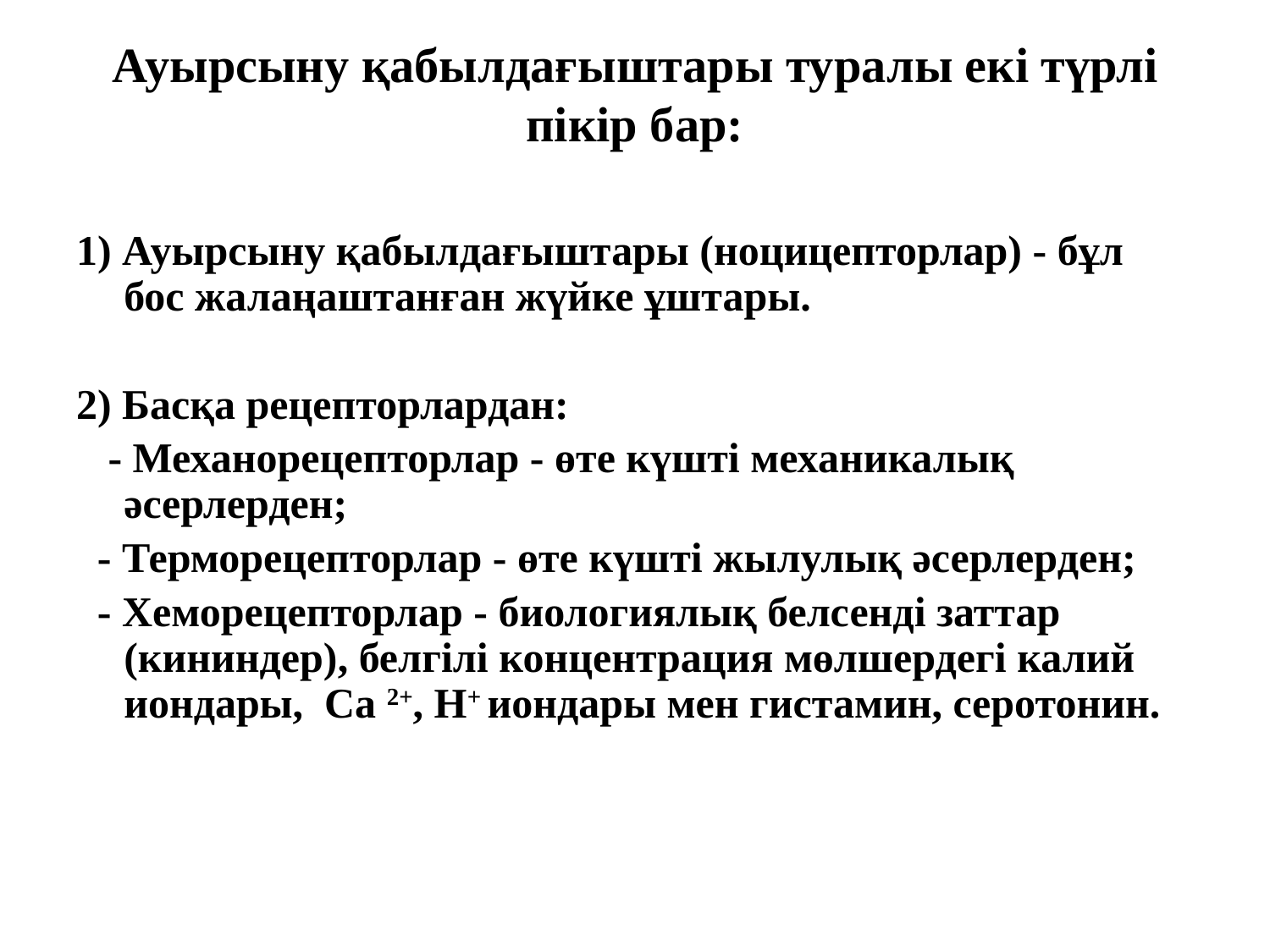

# Ауырсыну қабылдағыштары туралы екі түрлі пікір бар:
1) Ауырсыну қабылдағыштары (ноцицепторлар) - бұл бос жалаңаштанған жүйке ұштары.

2) Басқа рецепторлардан:
   - Механорецепторлар - өте күшті механикалық әсерлерден;
  - Терморецепторлар - өте күшті жылулық әсерлерден;
  - Хеморецепторлар - биологиялық белсенді заттар (кининдер), белгілі концентрация мөлшердегі калий иондары,  Са 2+, Н+ иондары мен гистамин, серотонин.